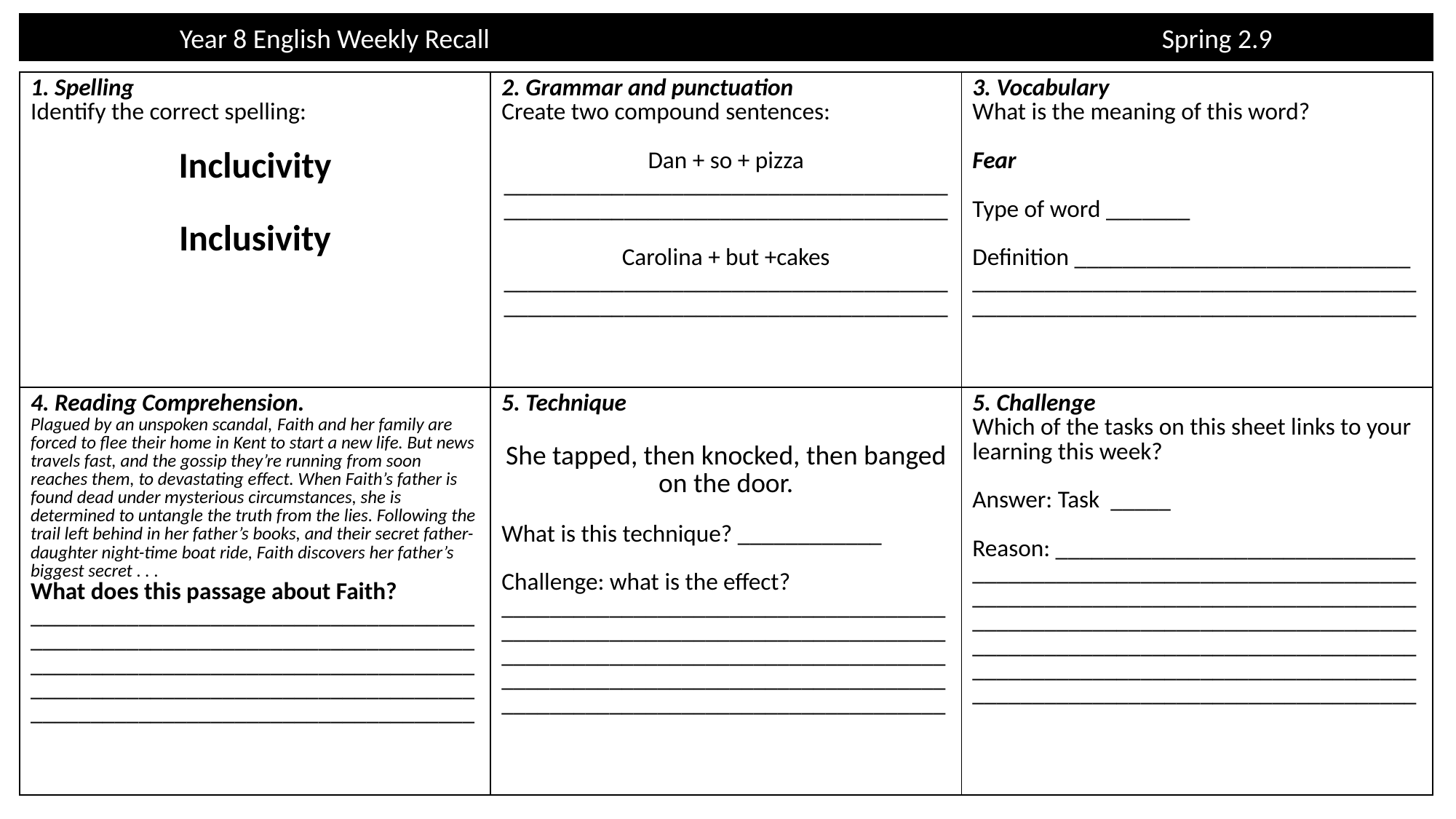

Year 8 English Weekly Recall 							Spring 2.9
| 1. Spelling Identify the correct spelling: Inclucivity Inclusivity | 2. Grammar and punctuation Create two compound sentences: Dan + so + pizza \_\_\_\_\_\_\_\_\_\_\_\_\_\_\_\_\_\_\_\_\_\_\_\_\_\_\_\_\_\_\_\_\_\_\_\_\_\_\_\_\_\_\_\_\_\_\_\_\_\_\_\_\_\_\_\_\_\_\_\_\_\_\_\_\_\_\_\_\_\_\_\_\_\_ Carolina + but +cakes \_\_\_\_\_\_\_\_\_\_\_\_\_\_\_\_\_\_\_\_\_\_\_\_\_\_\_\_\_\_\_\_\_\_\_\_\_\_\_\_\_\_\_\_\_\_\_\_\_\_\_\_\_\_\_\_\_\_\_\_\_\_\_\_\_\_\_\_\_\_\_\_\_\_ | 3. Vocabulary What is the meaning of this word? Fear Type of word \_\_\_\_\_\_\_ Definition \_\_\_\_\_\_\_\_\_\_\_\_\_\_\_\_\_\_\_\_\_\_\_\_\_\_\_\_ \_\_\_\_\_\_\_\_\_\_\_\_\_\_\_\_\_\_\_\_\_\_\_\_\_\_\_\_\_\_\_\_\_\_\_\_\_\_\_\_\_\_\_\_\_\_\_\_\_\_\_\_\_\_\_\_\_\_\_\_\_\_\_\_\_\_\_\_\_\_\_\_\_\_ |
| --- | --- | --- |
| 4. Reading Comprehension. Plagued by an unspoken scandal, Faith and her family are forced to flee their home in Kent to start a new life. But news travels fast, and the gossip they’re running from soon reaches them, to devastating effect. When Faith’s father is found dead under mysterious circumstances, she is determined to untangle the truth from the lies. Following the trail left behind in her father’s books, and their secret father-daughter night-time boat ride, Faith discovers her father’s biggest secret . . . What does this passage about Faith? \_\_\_\_\_\_\_\_\_\_\_\_\_\_\_\_\_\_\_\_\_\_\_\_\_\_\_\_\_\_\_\_\_\_\_\_\_\_\_\_\_\_\_\_\_\_\_\_\_\_\_\_\_\_\_\_\_\_\_\_\_\_\_\_\_\_\_\_\_\_\_\_\_\_\_\_\_\_\_\_\_\_\_\_\_\_\_\_\_\_\_\_\_\_\_\_\_\_\_\_\_\_\_\_\_\_\_\_\_\_\_\_\_\_\_\_\_\_\_\_\_\_\_\_\_\_\_\_\_\_\_\_\_\_\_\_\_\_\_\_\_\_\_\_\_\_\_\_\_\_\_\_\_\_\_\_\_\_\_\_\_\_\_\_\_\_\_\_\_\_\_\_\_\_\_\_\_\_\_\_\_\_\_\_\_ | 5. Technique She tapped, then knocked, then banged on the door. What is this technique? \_\_\_\_\_\_\_\_\_\_\_\_ Challenge: what is the effect? \_\_\_\_\_\_\_\_\_\_\_\_\_\_\_\_\_\_\_\_\_\_\_\_\_\_\_\_\_\_\_\_\_\_\_\_\_\_\_\_\_\_\_\_\_\_\_\_\_\_\_\_\_\_\_\_\_\_\_\_\_\_\_\_\_\_\_\_\_\_\_\_\_\_\_\_\_\_\_\_\_\_\_\_\_\_\_\_\_\_\_\_\_\_\_\_\_\_\_\_\_\_\_\_\_\_\_\_\_\_\_\_\_\_\_\_\_\_\_\_\_\_\_\_\_\_\_\_\_\_\_\_\_\_\_\_\_\_\_\_\_\_\_\_\_\_\_\_\_\_\_\_\_\_\_\_\_\_\_\_\_\_\_\_\_\_\_\_\_\_\_\_\_\_\_\_\_\_\_\_\_\_\_\_\_ | 5. Challenge Which of the tasks on this sheet links to your learning this week? Answer: Task  \_\_\_\_\_ Reason: \_\_\_\_\_\_\_\_\_\_\_\_\_\_\_\_\_\_\_\_\_\_\_\_\_\_\_\_\_\_ \_\_\_\_\_\_\_\_\_\_\_\_\_\_\_\_\_\_\_\_\_\_\_\_\_\_\_\_\_\_\_\_\_\_\_\_\_\_\_\_\_\_\_\_\_\_\_\_\_\_\_\_\_\_\_\_\_\_\_\_\_\_\_\_\_\_\_\_\_\_\_\_\_\_\_\_\_\_\_\_\_\_\_\_\_\_\_\_\_\_\_\_\_\_\_\_\_\_\_\_\_\_\_\_\_\_\_\_\_\_\_\_\_\_\_\_\_\_\_\_\_\_\_\_\_\_\_\_\_\_\_\_\_\_\_\_\_\_\_\_\_\_\_\_\_\_\_\_\_\_\_\_\_\_\_\_\_\_\_\_\_\_\_\_\_\_\_\_\_\_\_\_\_\_\_\_\_\_\_\_\_\_\_\_\_\_\_\_\_\_\_\_\_\_\_\_\_\_\_\_\_\_\_\_\_\_\_\_\_\_\_\_\_\_\_\_\_\_\_\_\_\_ |